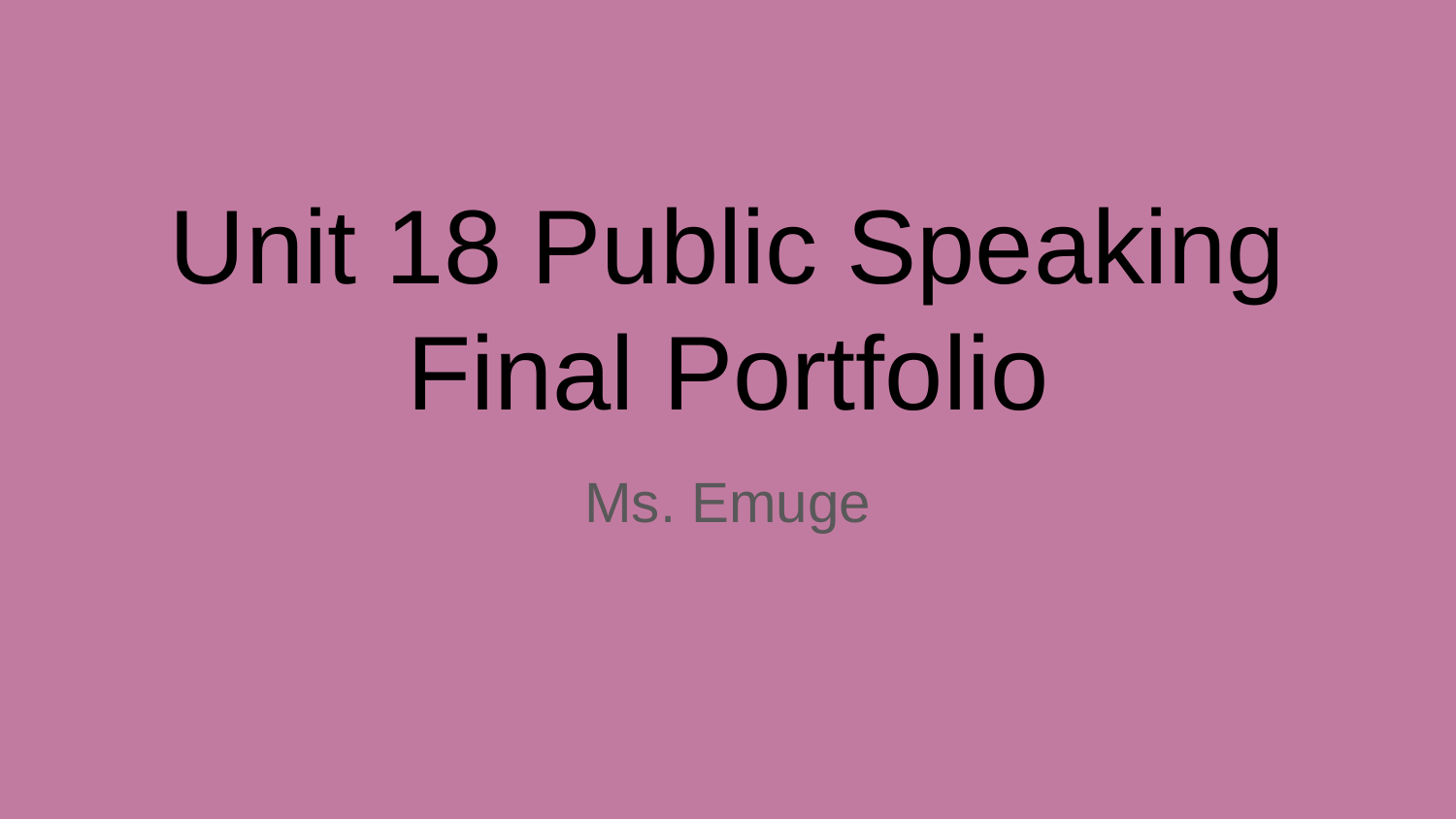

# Unit 18 Public Speaking Final Portfolio
Ms. Emuge